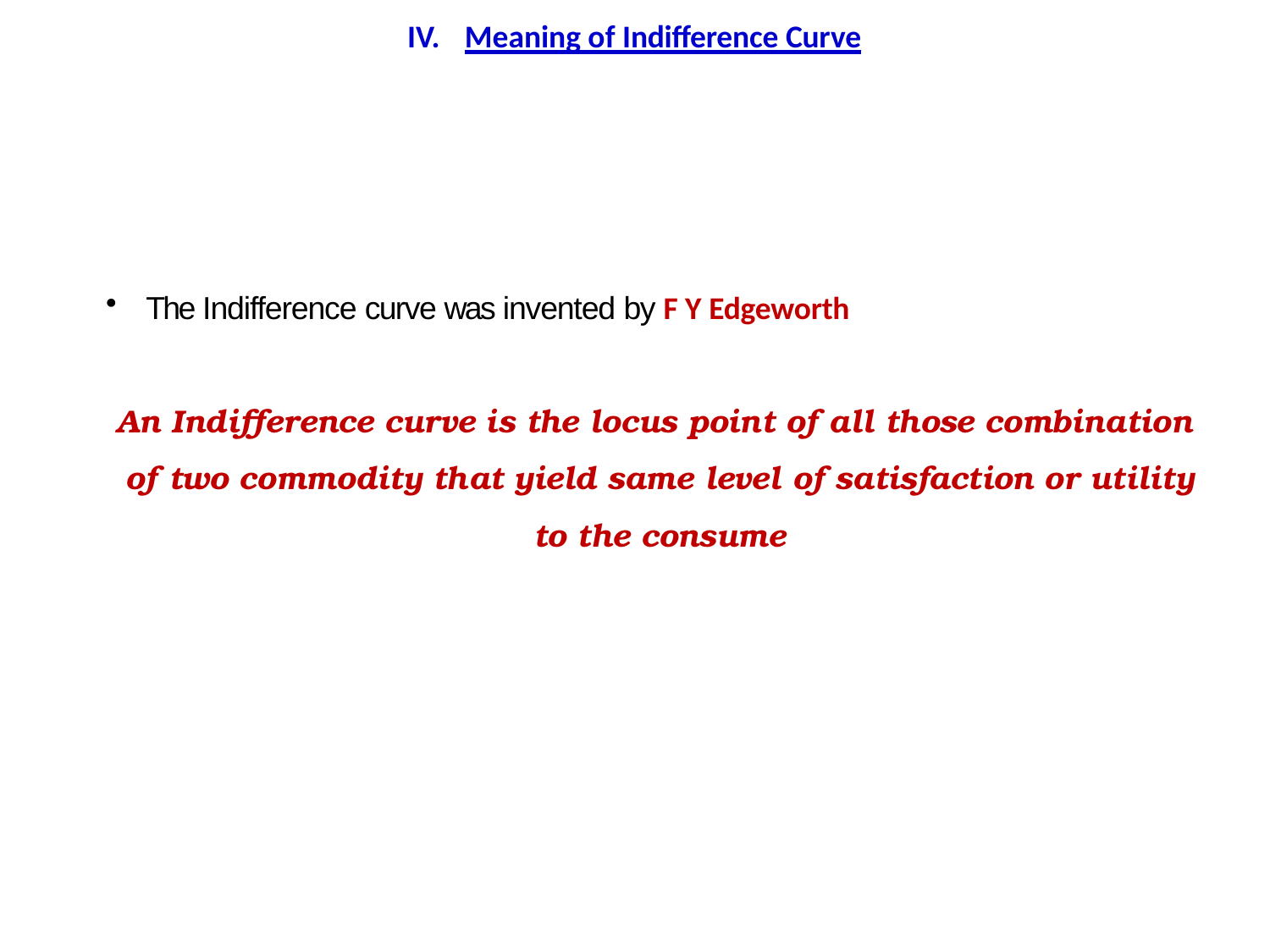

# IV.	Meaning of Indifference Curve
The Indifference curve was invented by F Y Edgeworth

An Indifference curve is the locus point of all those combination  of two commodity that yield same level of satisfaction or utility  to the consume